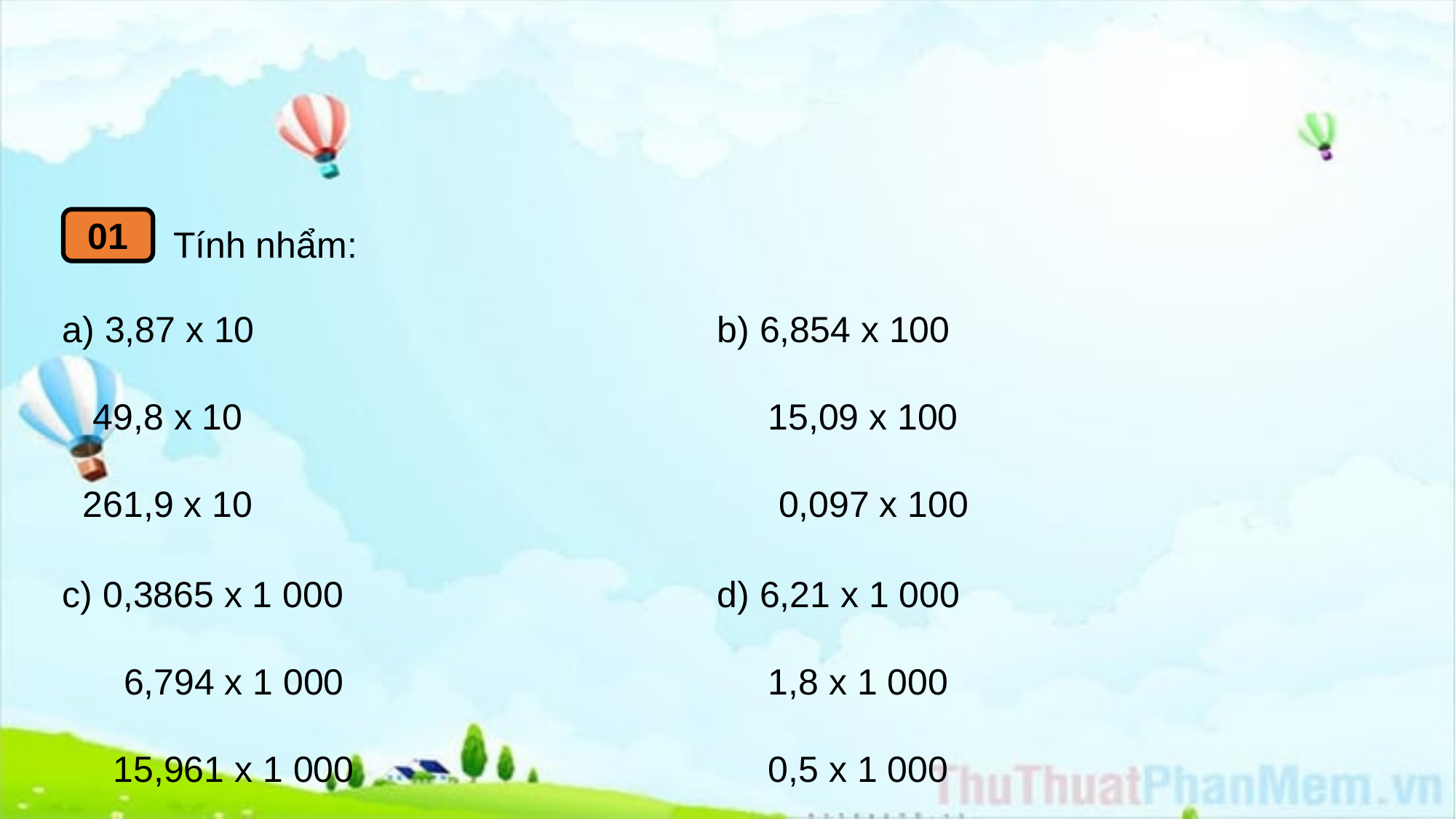

Tính nhẩm:
01
a) 3,87 x 10					b) 6,854 x 100
   49,8 x 10					     15,09 x 100
  261,9 x 10					      0,097 x 100
c) 0,3865 x 1 000				d) 6,21 x 1 000
      6,794 x 1 000				     1,8 x 1 000
     15,961 x 1 000				     0,5 x 1 000